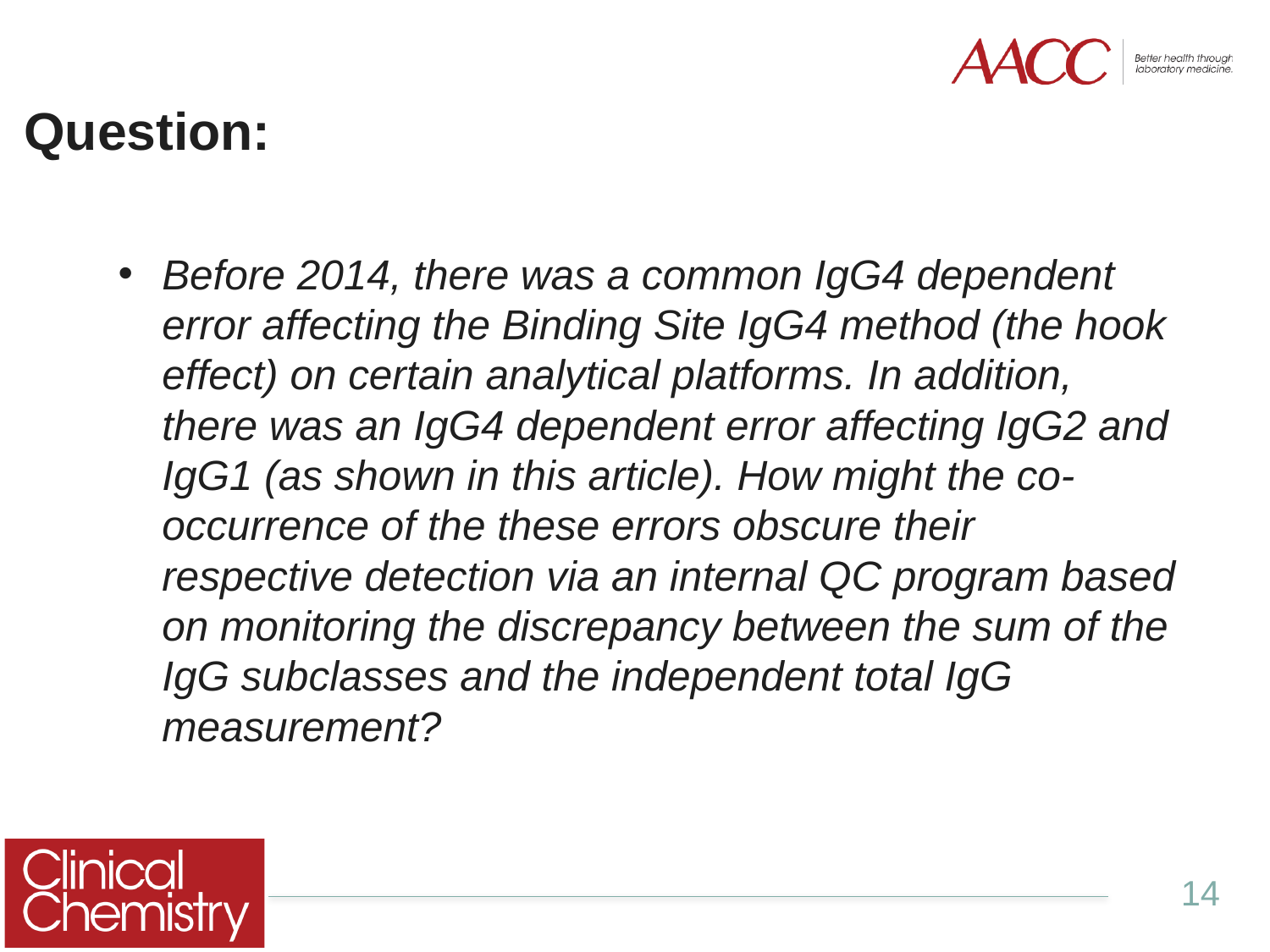

# Question:
Before 2014, there was a common IgG4 dependent error affecting the Binding Site IgG4 method (the hook effect) on certain analytical platforms. In addition, there was an IgG4 dependent error affecting IgG2 and IgG1 (as shown in this article). How might the co-occurrence of the these errors obscure their respective detection via an internal QC program based on monitoring the discrepancy between the sum of the IgG subclasses and the independent total IgG measurement?
14